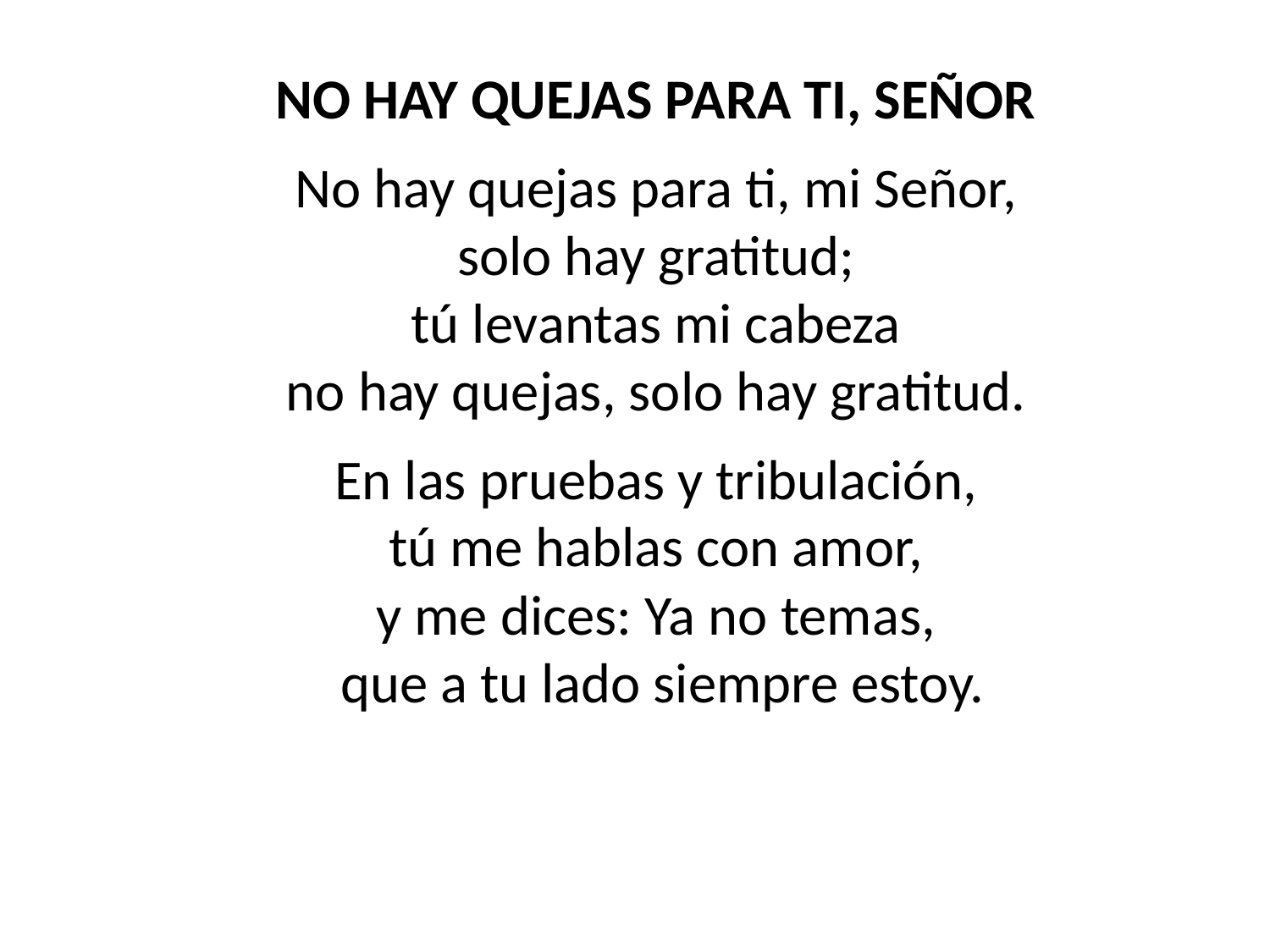

NO HAY QUEJAS PARA TI, SEÑOR
No hay quejas para ti, mi Señor,
solo hay gratitud;
tú levantas mi cabeza
no hay quejas, solo hay gratitud.
En las pruebas y tribulación,
tú me hablas con amor,
y me dices: Ya no temas,
que a tu lado siempre estoy.